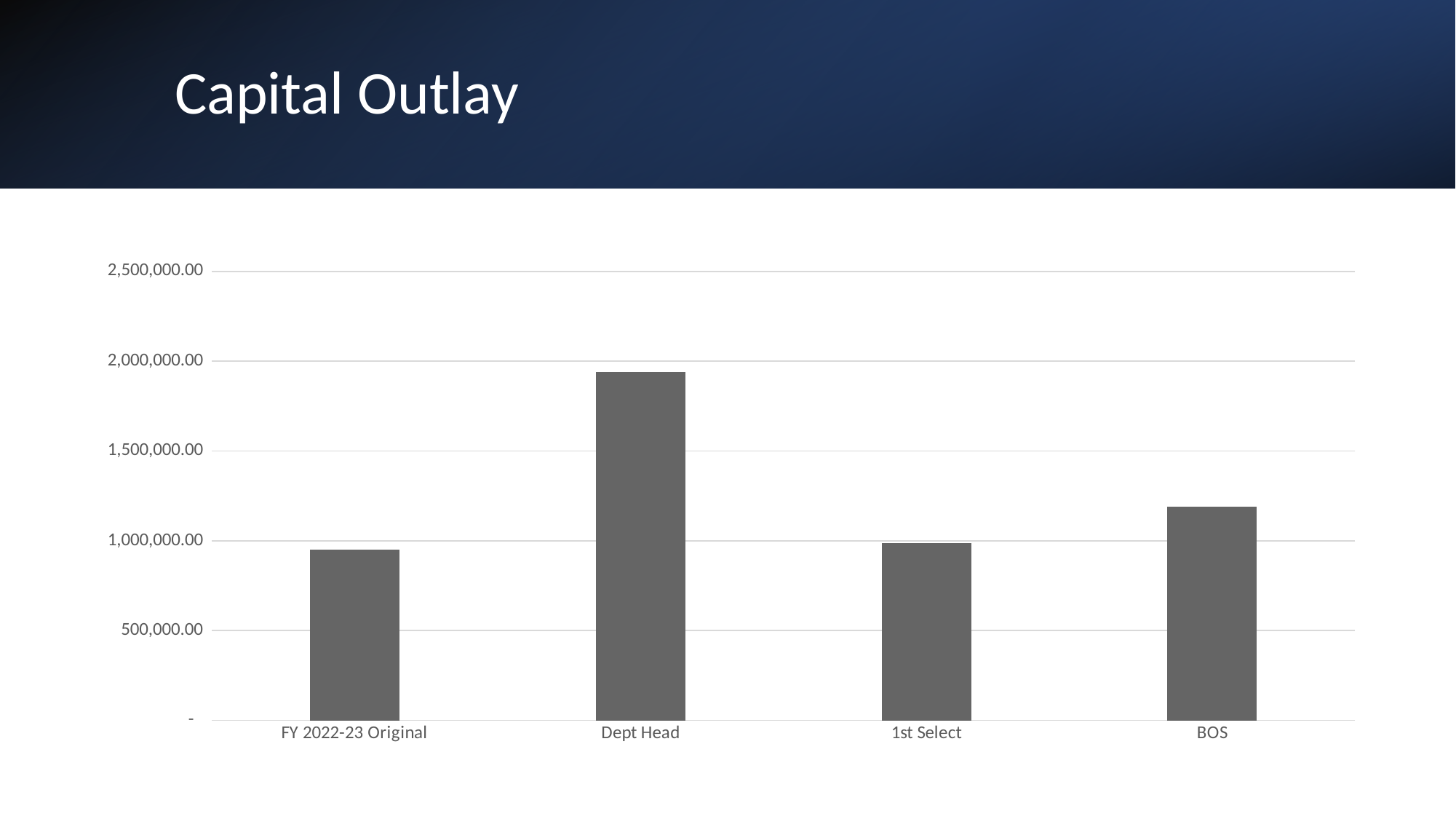

# Capital Outlay

### Chart

| Category |  Capital Outlay  |
|---|---|
|  FY 2022-23 Original  | 950000.0 |
|  Dept Head  | 1937587.0 |
|  1st Select  | 988000.0 |
|  BOS  | 1188000.0 |